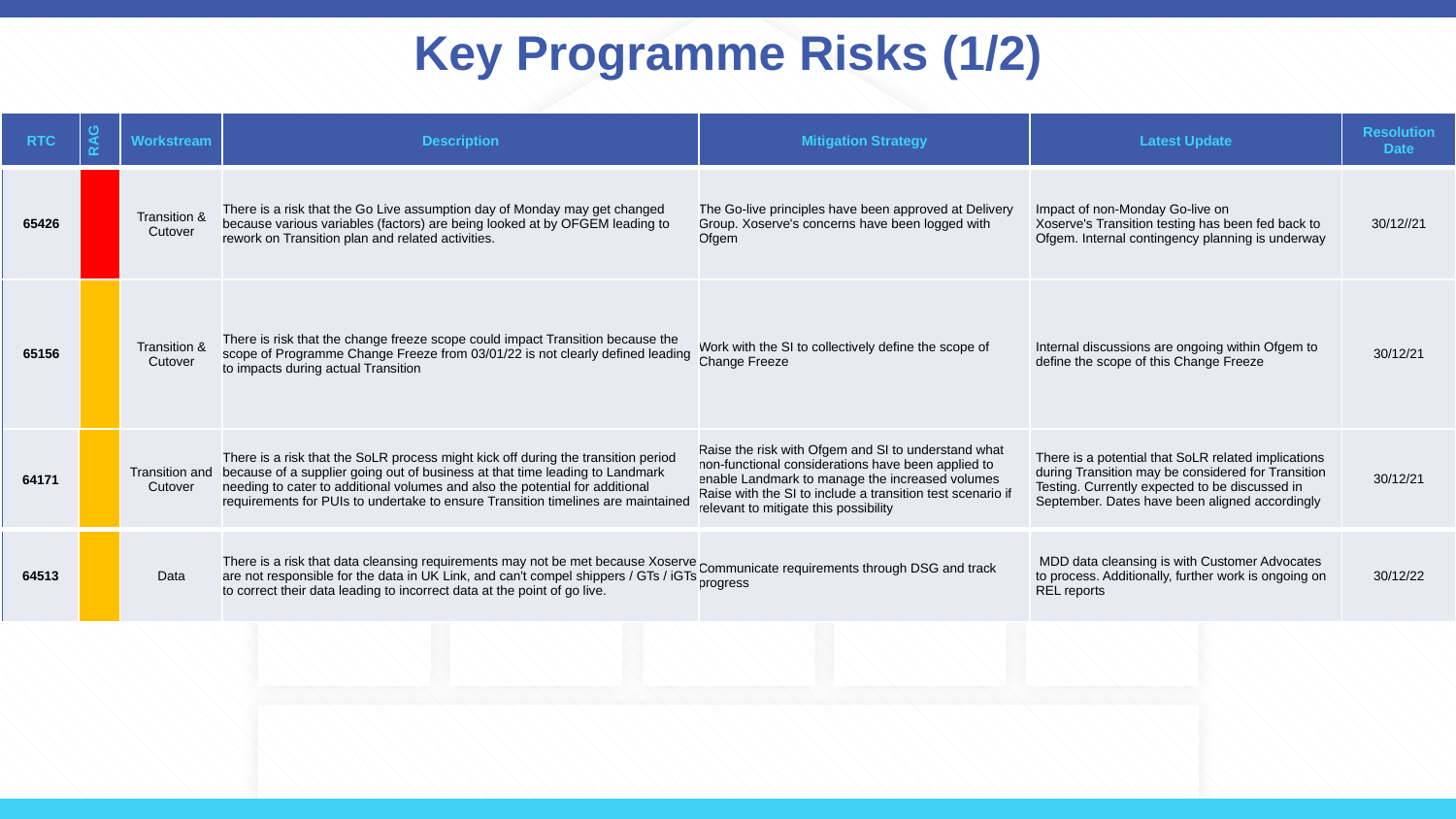

# Key Programme Risks (1/2)
| RTC | RAG | Workstream | Description | Mitigation Strategy | Latest Update | Resolution Date |
| --- | --- | --- | --- | --- | --- | --- |
| 65426 |  | Transition & Cutover | There is a risk that the Go Live assumption day of Monday may get changed because various variables (factors) are being looked at by OFGEM leading to rework on Transition plan and related activities. | The Go-live principles have been approved at Delivery Group. Xoserve's concerns have been logged with Ofgem | Impact of non-Monday Go-live on Xoserve's Transition testing has been fed back to Ofgem. Internal contingency planning is underway | 30/12//21 |
| 65156 |  | Transition & Cutover | There is risk that the change freeze scope could impact Transition because the scope of Programme Change Freeze from 03/01/22 is not clearly defined leading to impacts during actual Transition | Work with the SI to collectively define the scope of Change Freeze | Internal discussions are ongoing within Ofgem to define the scope of this Change Freeze | 30/12/21 |
| 64171 |  | Transition and Cutover | There is a risk that the SoLR process might kick off during the transition period because of a supplier going out of business at that time leading to Landmark needing to cater to additional volumes and also the potential for additional requirements for PUIs to undertake to ensure Transition timelines are maintained | Raise the risk with Ofgem and SI to understand what non-functional considerations have been applied to enable Landmark to manage the increased volumes Raise with the SI to include a transition test scenario if relevant to mitigate this possibility | There is a potential that SoLR related implications during Transition may be considered for Transition Testing. Currently expected to be discussed in September. Dates have been aligned accordingly | 30/12/21 |
| --- | --- | --- | --- | --- | --- | --- |
| 64513 |  | Data | There is a risk that data cleansing requirements may not be met because Xoserve are not responsible for the data in UK Link, and can't compel shippers / GTs / iGTs to correct their data leading to incorrect data at the point of go live. | Communicate requirements through DSG and track progress | MDD data cleansing is with Customer Advocates to process. Additionally, further work is ongoing on REL reports | 30/12/22 |